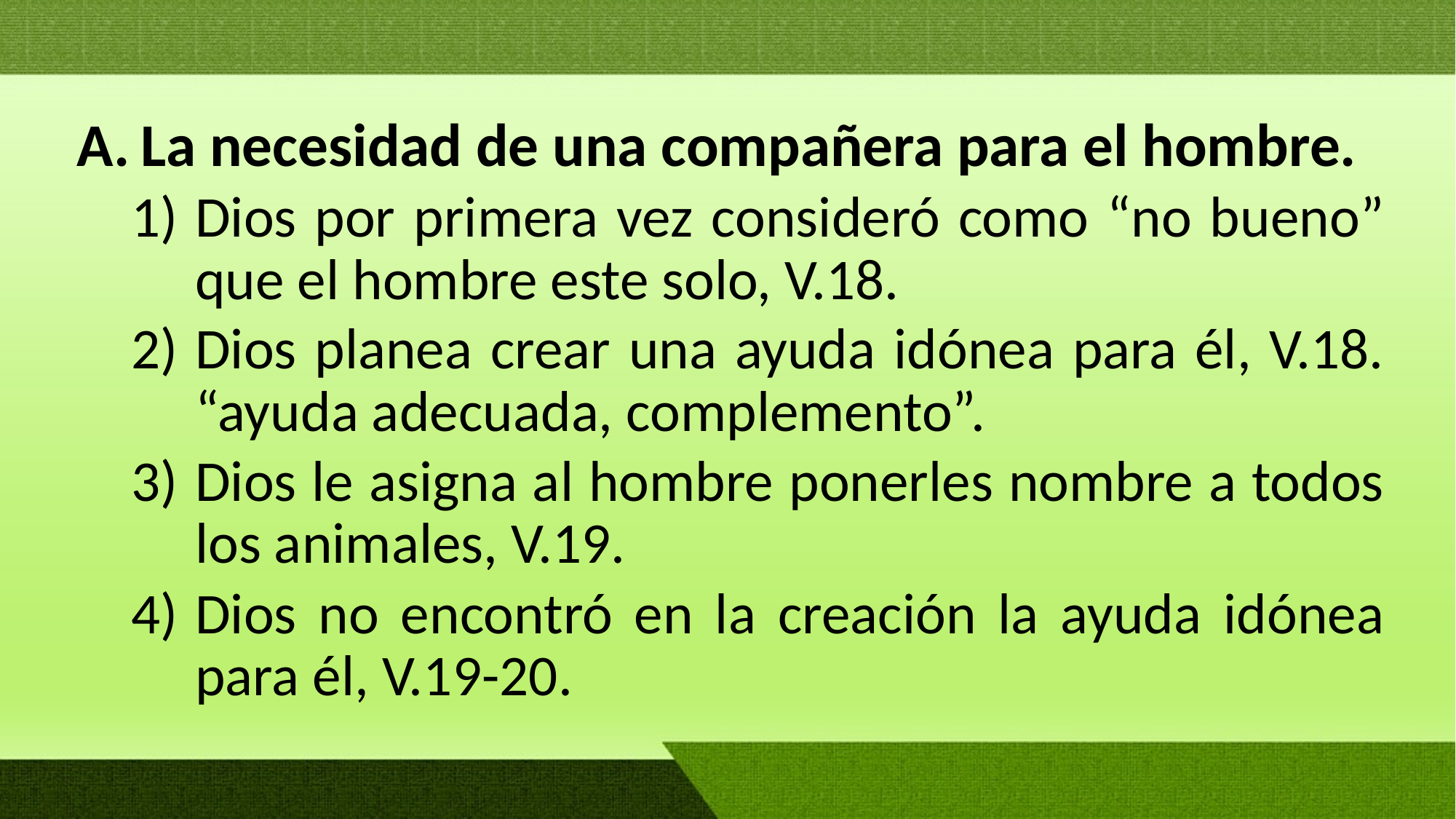

La necesidad de una compañera para el hombre.
Dios por primera vez consideró como “no bueno” que el hombre este solo, V.18.
Dios planea crear una ayuda idónea para él, V.18. “ayuda adecuada, complemento”.
Dios le asigna al hombre ponerles nombre a todos los animales, V.19.
Dios no encontró en la creación la ayuda idónea para él, V.19-20.